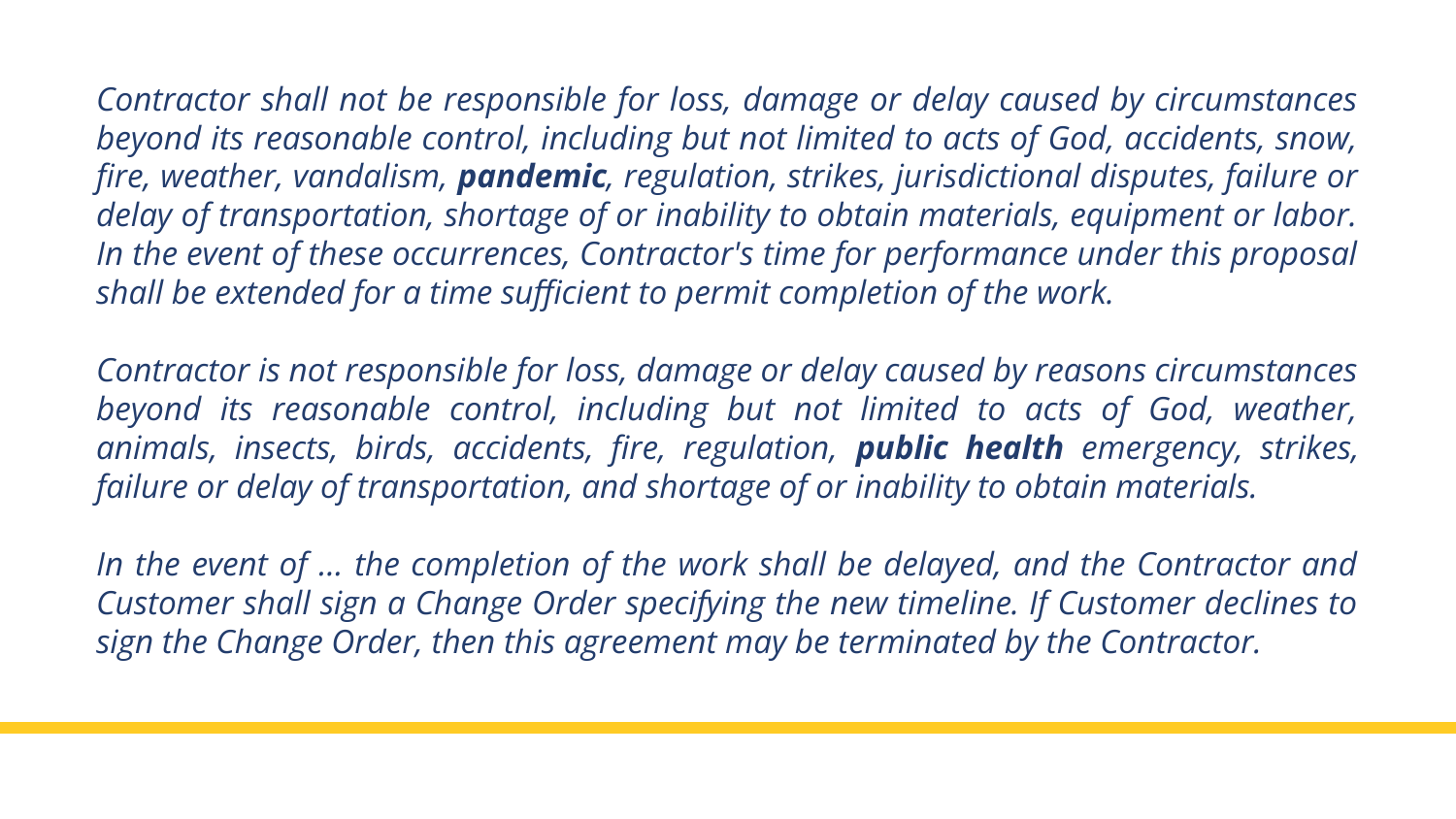

Contractor shall not be responsible for loss, damage or delay caused by circumstances beyond its reasonable control, including but not limited to acts of God, accidents, snow, fire, weather, vandalism, pandemic, regulation, strikes, jurisdictional disputes, failure or delay of transportation, shortage of or inability to obtain materials, equipment or labor. In the event of these occurrences, Contractor's time for performance under this proposal shall be extended for a time sufficient to permit completion of the work.

Contractor is not responsible for loss, damage or delay caused by reasons circumstances beyond its reasonable control, including but not limited to acts of God, weather, animals, insects, birds, accidents, fire, regulation, public health emergency, strikes, failure or delay of transportation, and shortage of or inability to obtain materials.

In the event of … the completion of the work shall be delayed, and the Contractor and Customer shall sign a Change Order specifying the new timeline. If Customer declines to sign the Change Order, then this agreement may be terminated by the Contractor.